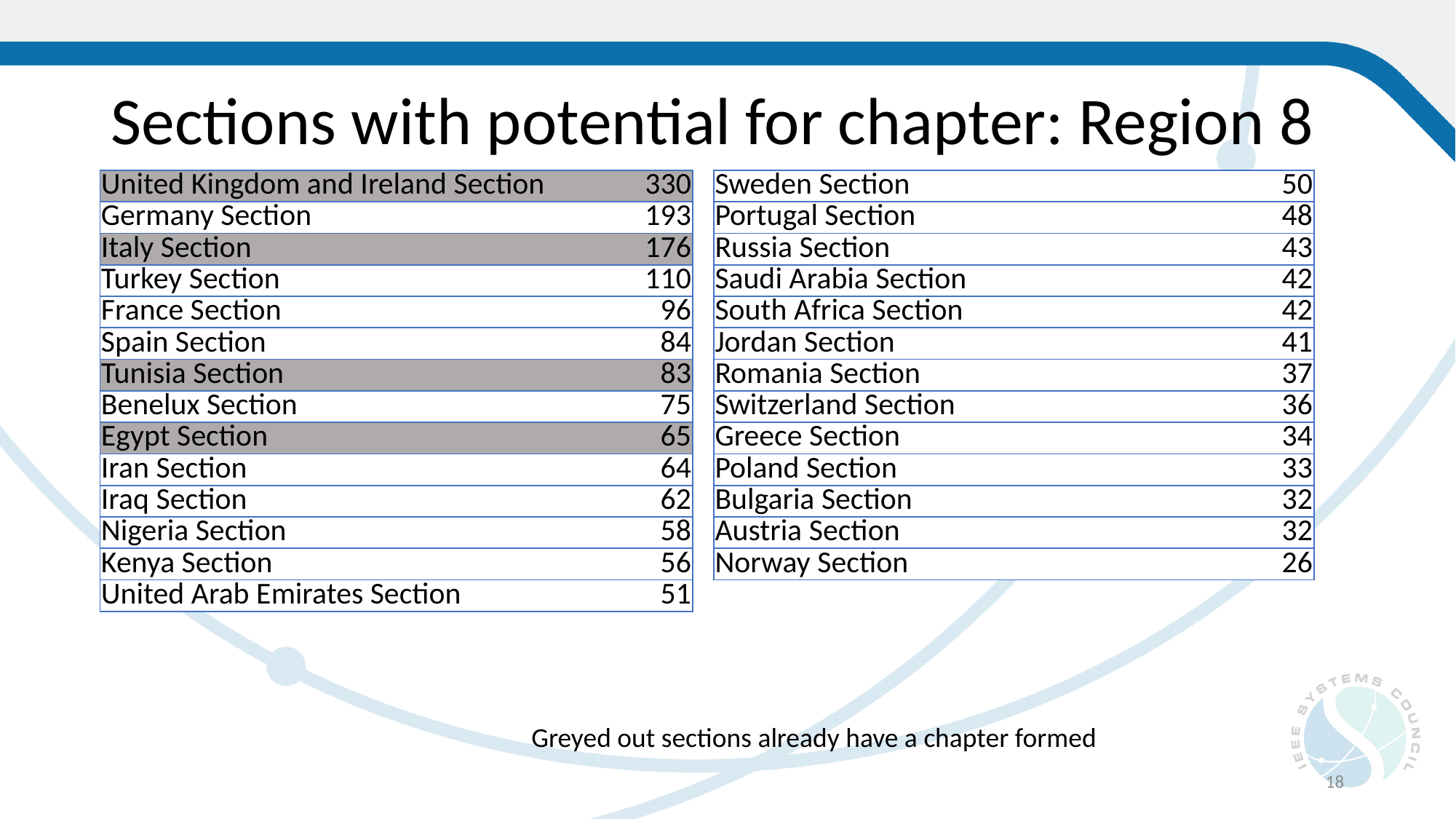

# Sections with potential for chapter: Region 8
| United Kingdom and Ireland Section | 330 |
| --- | --- |
| Germany Section | 193 |
| Italy Section | 176 |
| Turkey Section | 110 |
| France Section | 96 |
| Spain Section | 84 |
| Tunisia Section | 83 |
| Benelux Section | 75 |
| Egypt Section | 65 |
| Iran Section | 64 |
| Iraq Section | 62 |
| Nigeria Section | 58 |
| Kenya Section | 56 |
| United Arab Emirates Section | 51 |
| Sweden Section | 50 |
| --- | --- |
| Portugal Section | 48 |
| Russia Section | 43 |
| Saudi Arabia Section | 42 |
| South Africa Section | 42 |
| Jordan Section | 41 |
| Romania Section | 37 |
| Switzerland Section | 36 |
| Greece Section | 34 |
| Poland Section | 33 |
| Bulgaria Section | 32 |
| Austria Section | 32 |
| Norway Section | 26 |
Greyed out sections already have a chapter formed
18